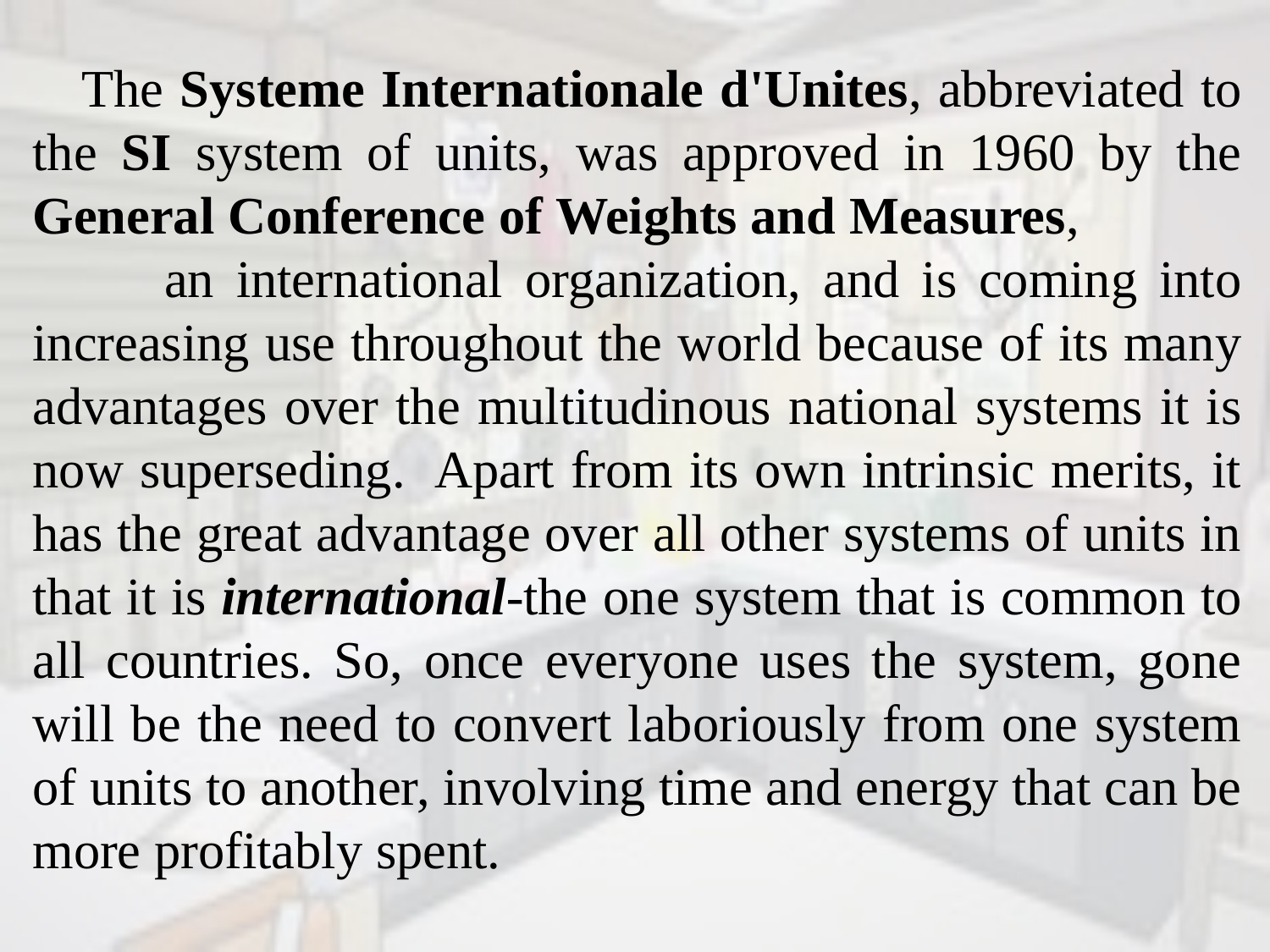

The Systeme Internationale d'Unites, abbreviated to the SI system of units, was approved in 1960 by the General Conference of Weights and Measures,                   an international organization, and is coming into increasing use throughout the world because of its many advantages over the multitudinous national systems it is now superseding.  Apart from its own intrinsic merits, it has the great advantage over all other systems of units in that it is international-the one system that is common to all countries. So, once everyone uses the system, gone will be the need to convert laboriously from one system of units to another, involving time and energy that can be more profitably spent.